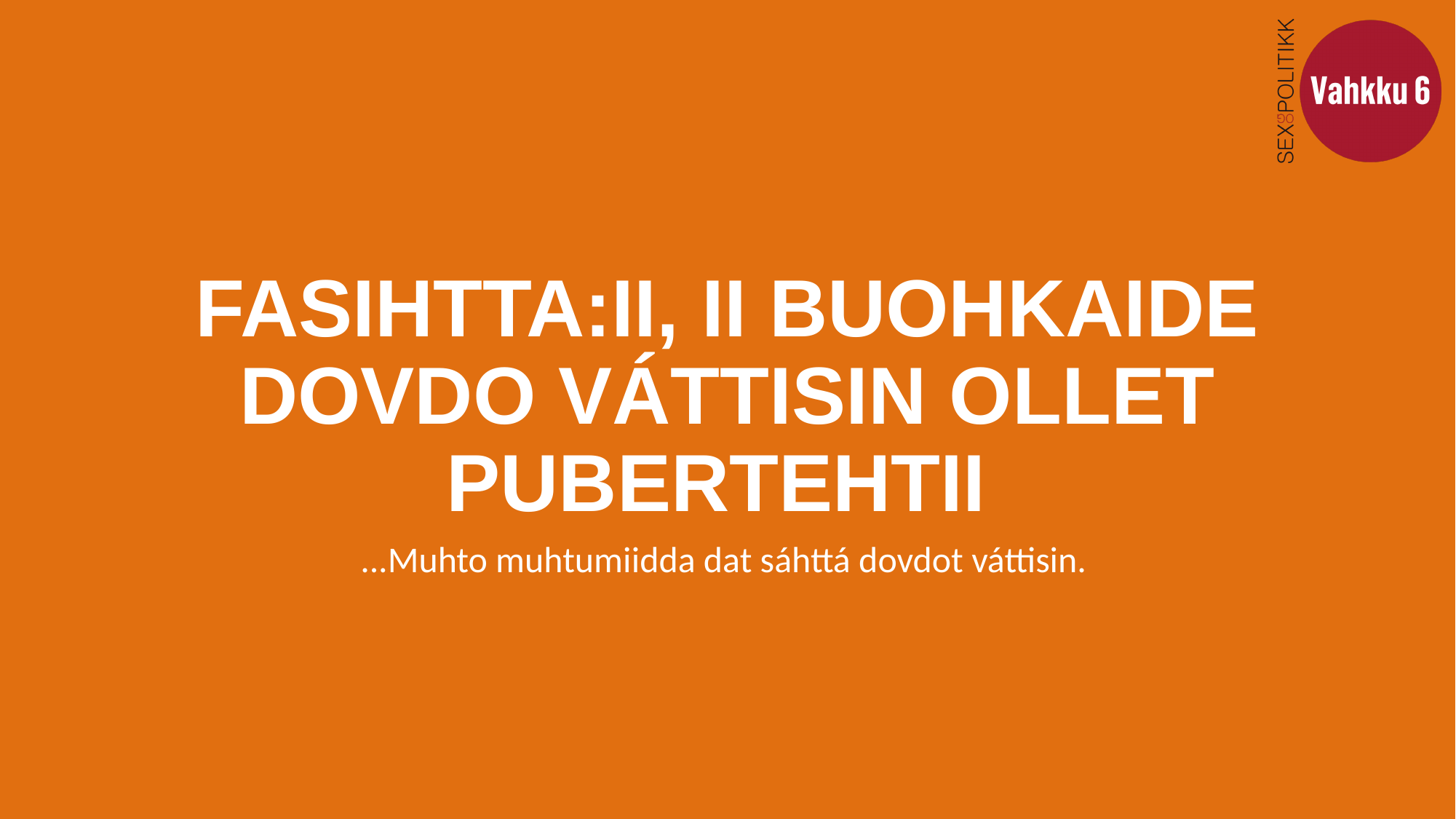

# FASIHTTA:II, II BUOHKAIDE DOVDO VÁTTISIN OLLET PUBERTEHTII
...Muhto muhtumiidda dat sáhttá dovdot váttisin.